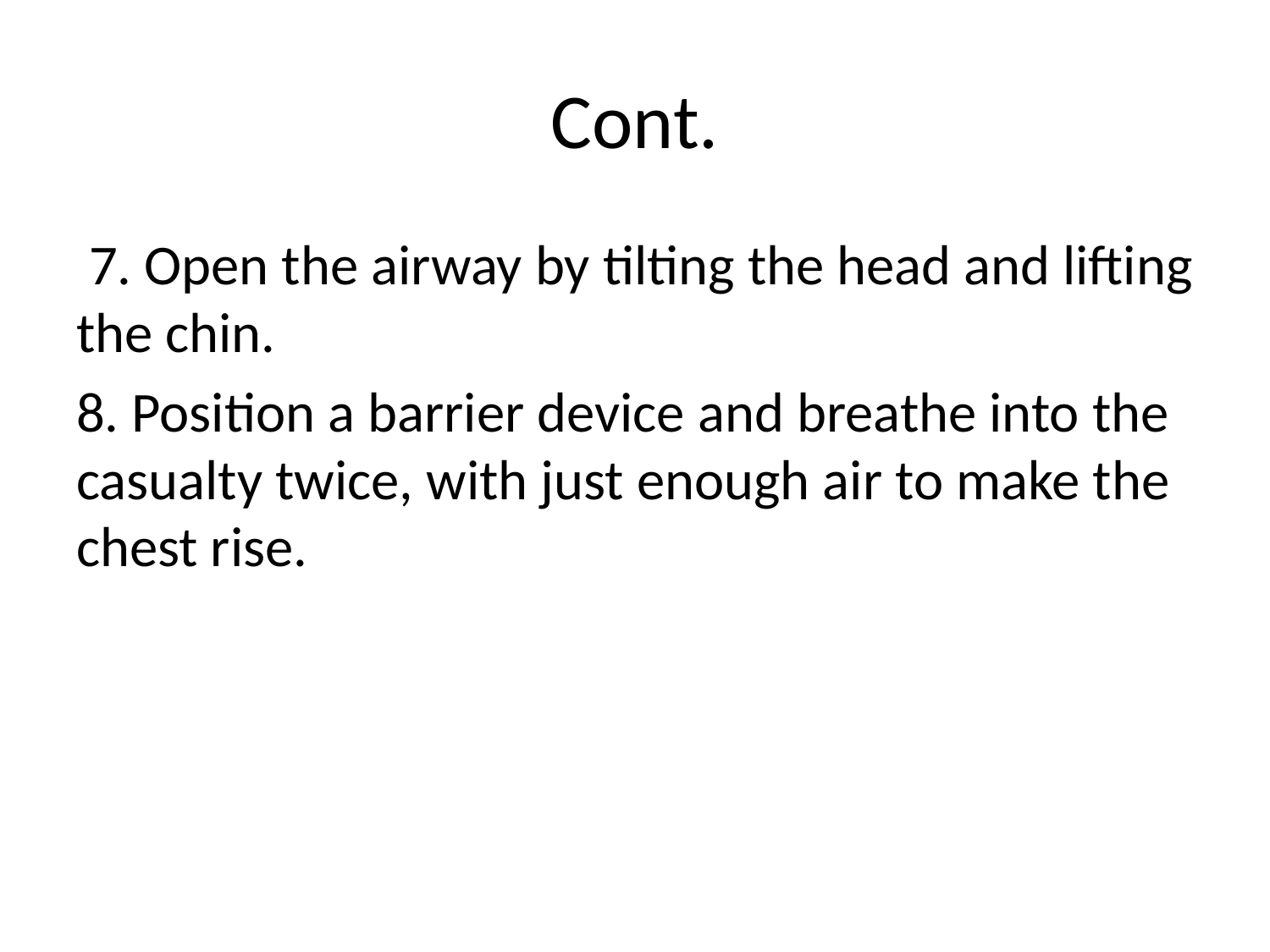

# Cont.
 7. Open the airway by tilting the head and lifting the chin.
8. Position a barrier device and breathe into the casualty twice, with just enough air to make the chest rise.